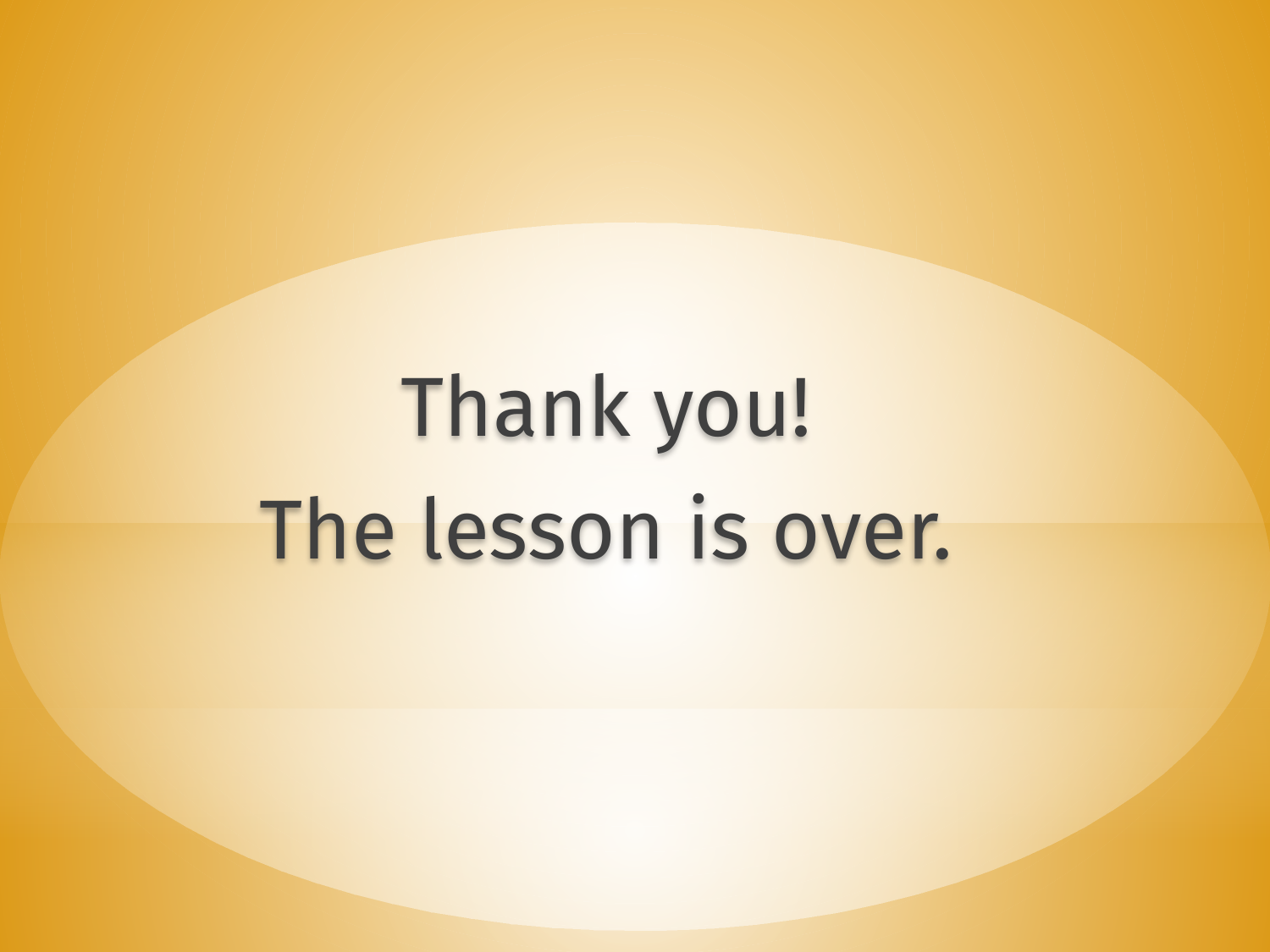

Thank you!
The lesson is over.
#